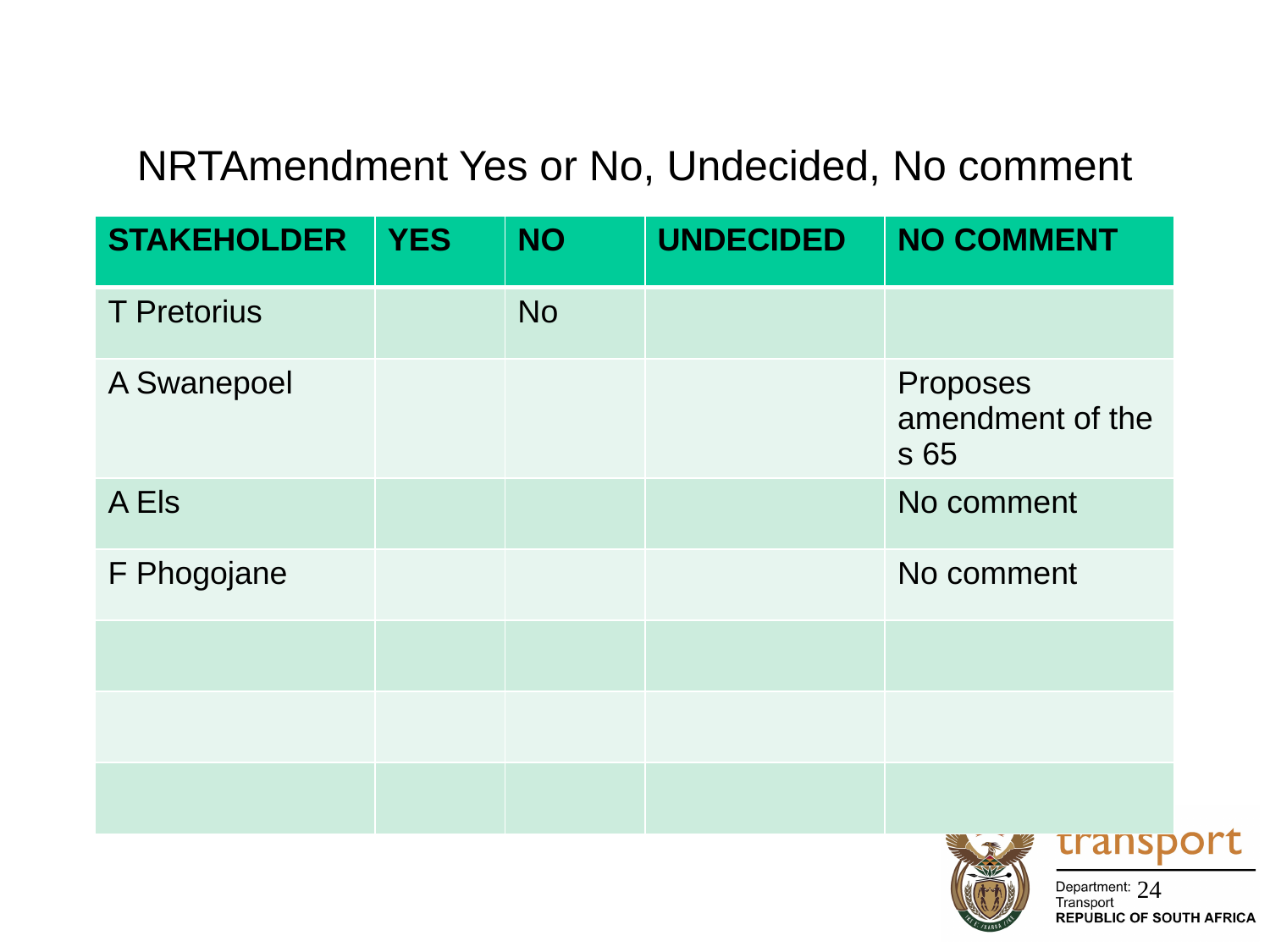

# NRTAmendment Yes or No, Undecided, No comment
| STAKEHOLDER | YES | NO | UNDECIDED | NO COMMENT |
| --- | --- | --- | --- | --- |
| T Pretorius |  | No |  |  |
| A Swanepoel |  |  |  | Proposes amendment of the s 65 |
| A Els |  |  |  | No comment |
| F Phogojane |  |  |  | No comment |
|  |  |  |  |  |
|  |  |  |  |  |
|  |  |  |  |  |

24